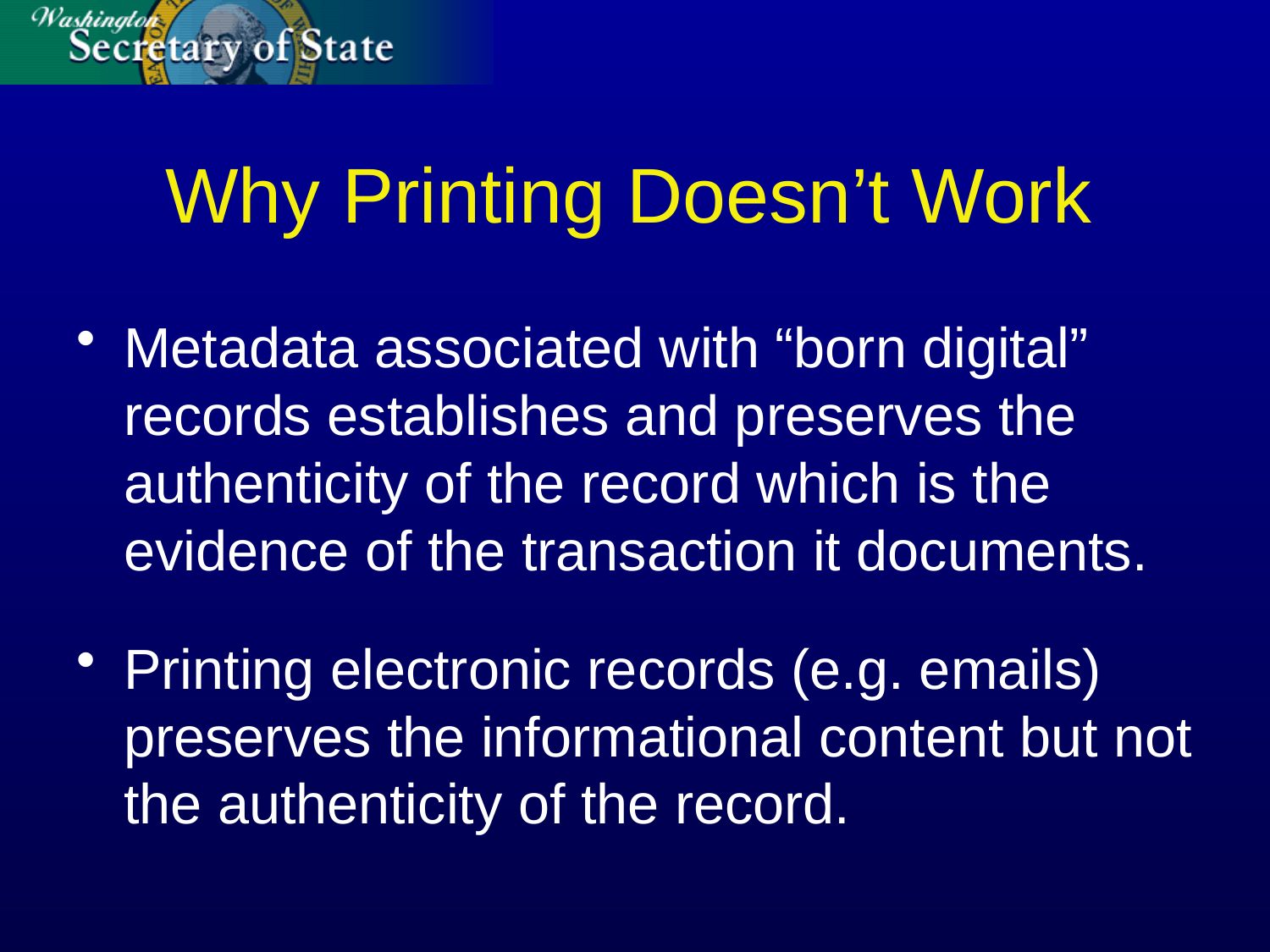

# Why Printing Doesn’t Work
Metadata associated with “born digital” records establishes and preserves the authenticity of the record which is the evidence of the transaction it documents.

Printing electronic records (e.g. emails) preserves the informational content but not the authenticity of the record.